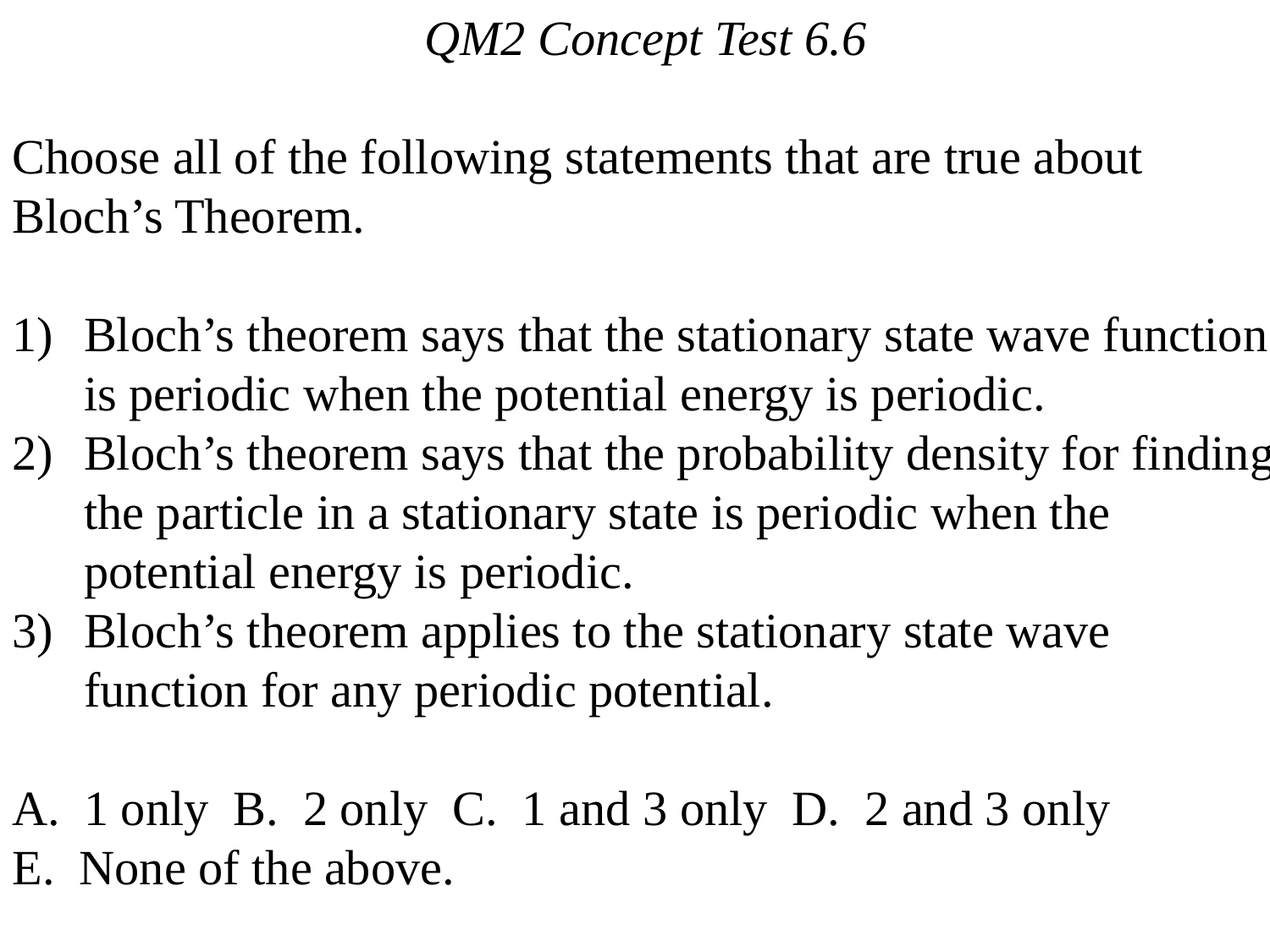

QM2 Concept Test 6.6

Choose all of the following statements that are true about Bloch’s Theorem.

Bloch’s theorem says that the stationary state wave function is periodic when the potential energy is periodic.
Bloch’s theorem says that the probability density for finding the particle in a stationary state is periodic when the potential energy is periodic.
Bloch’s theorem applies to the stationary state wave function for any periodic potential.

1 only  B.  2 only  C.  1 and 3 only  D.  2 and 3 only
E.  None of the above.